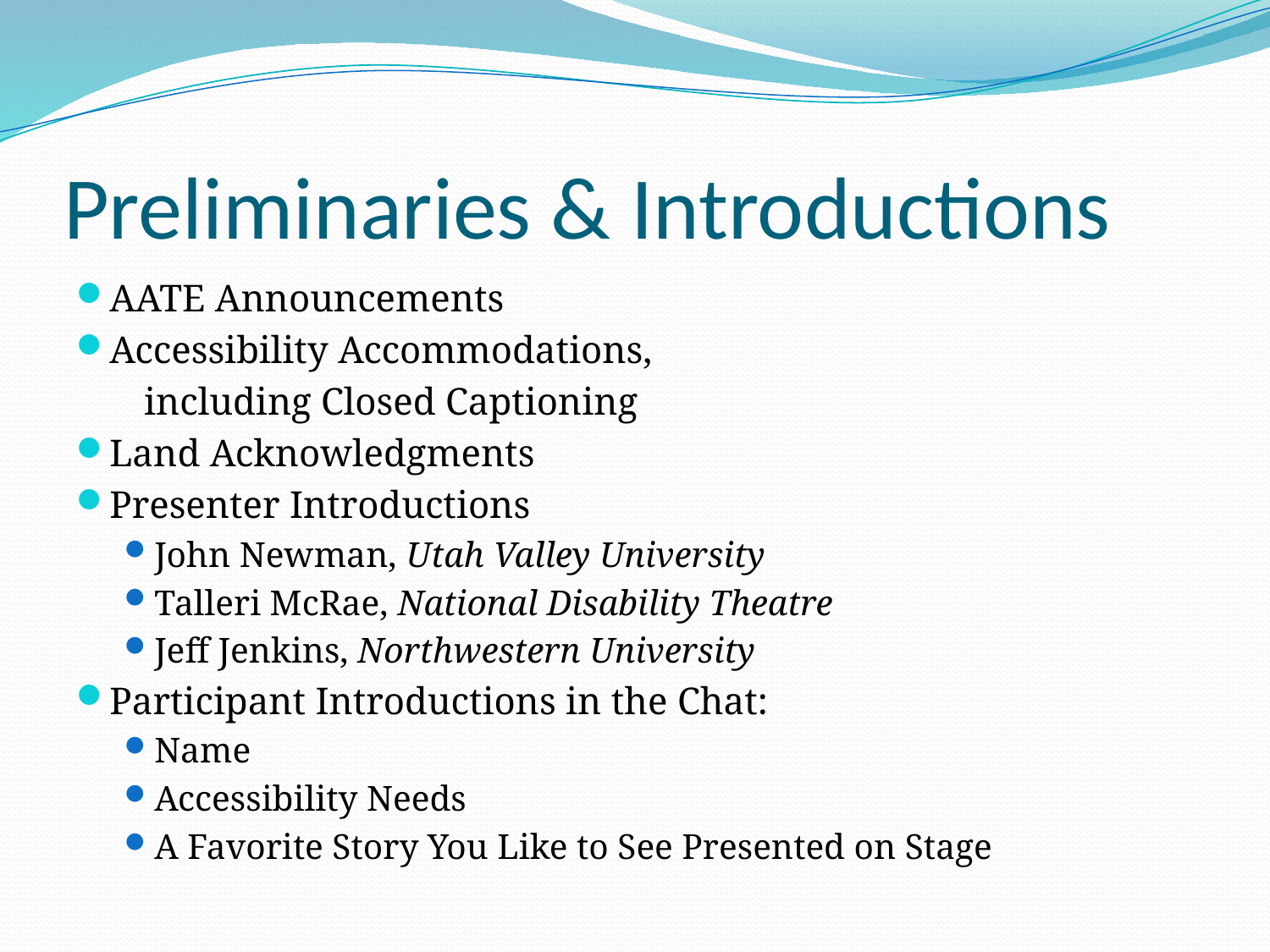

# Preliminaries & Introductions
AATE Announcements
Accessibility Accommodations,
       including Closed Captioning
Land Acknowledgments
Presenter Introductions
John Newman, Utah Valley University
Talleri McRae, National Disability Theatre
Jeff Jenkins, Northwestern University
Participant Introductions in the Chat:
Name
Accessibility Needs
A Favorite Story You Like to See Presented on Stage